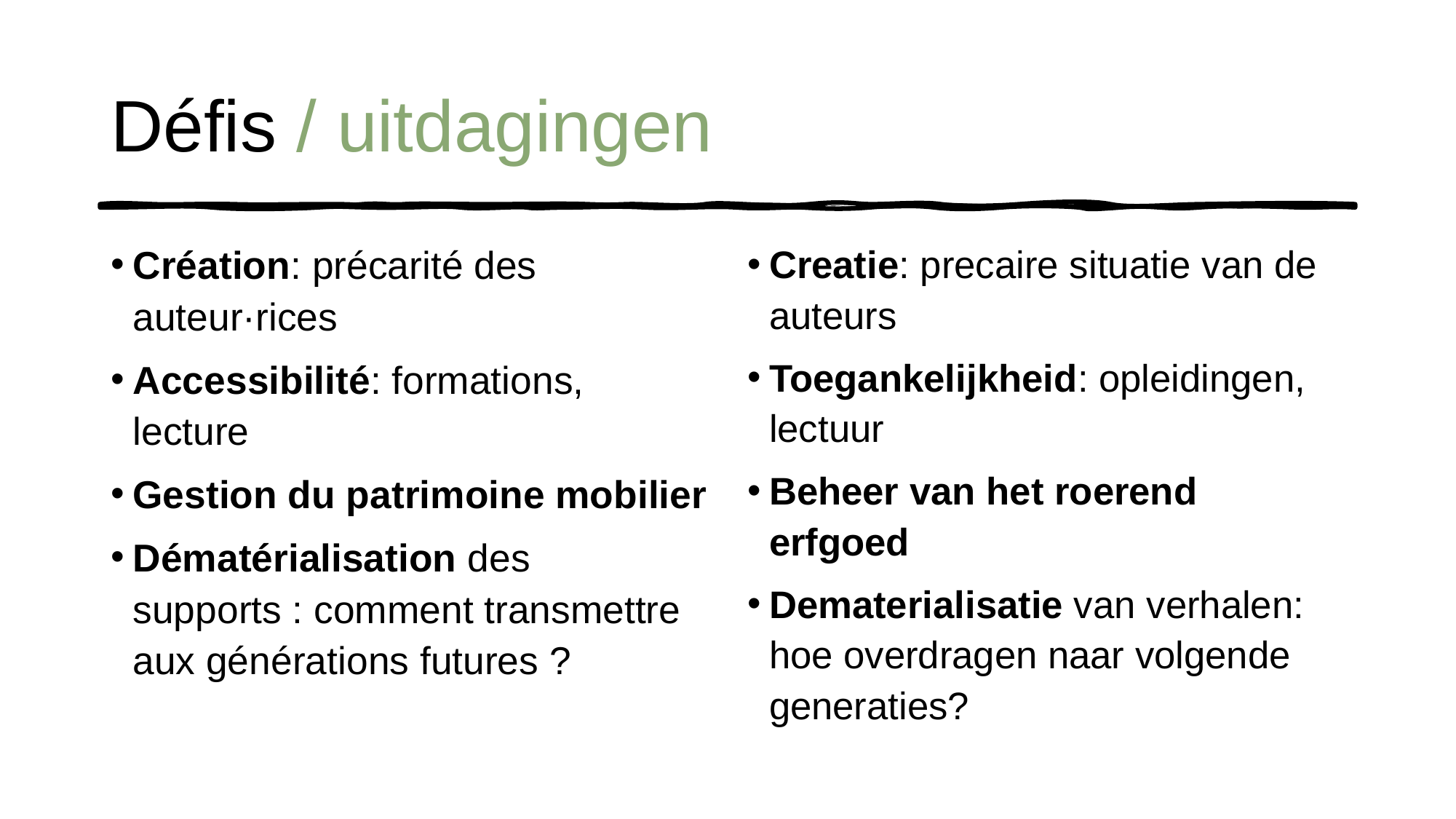

# Défis / uitdagingen
Création: précarité des auteur·rices
Accessibilité: formations, lecture
Gestion du patrimoine mobilier
Dématérialisation des supports : comment transmettre aux générations futures ?
Creatie: precaire situatie van de auteurs
Toegankelijkheid: opleidingen, lectuur
Beheer van het roerend erfgoed
Dematerialisatie van verhalen: hoe overdragen naar volgende generaties?